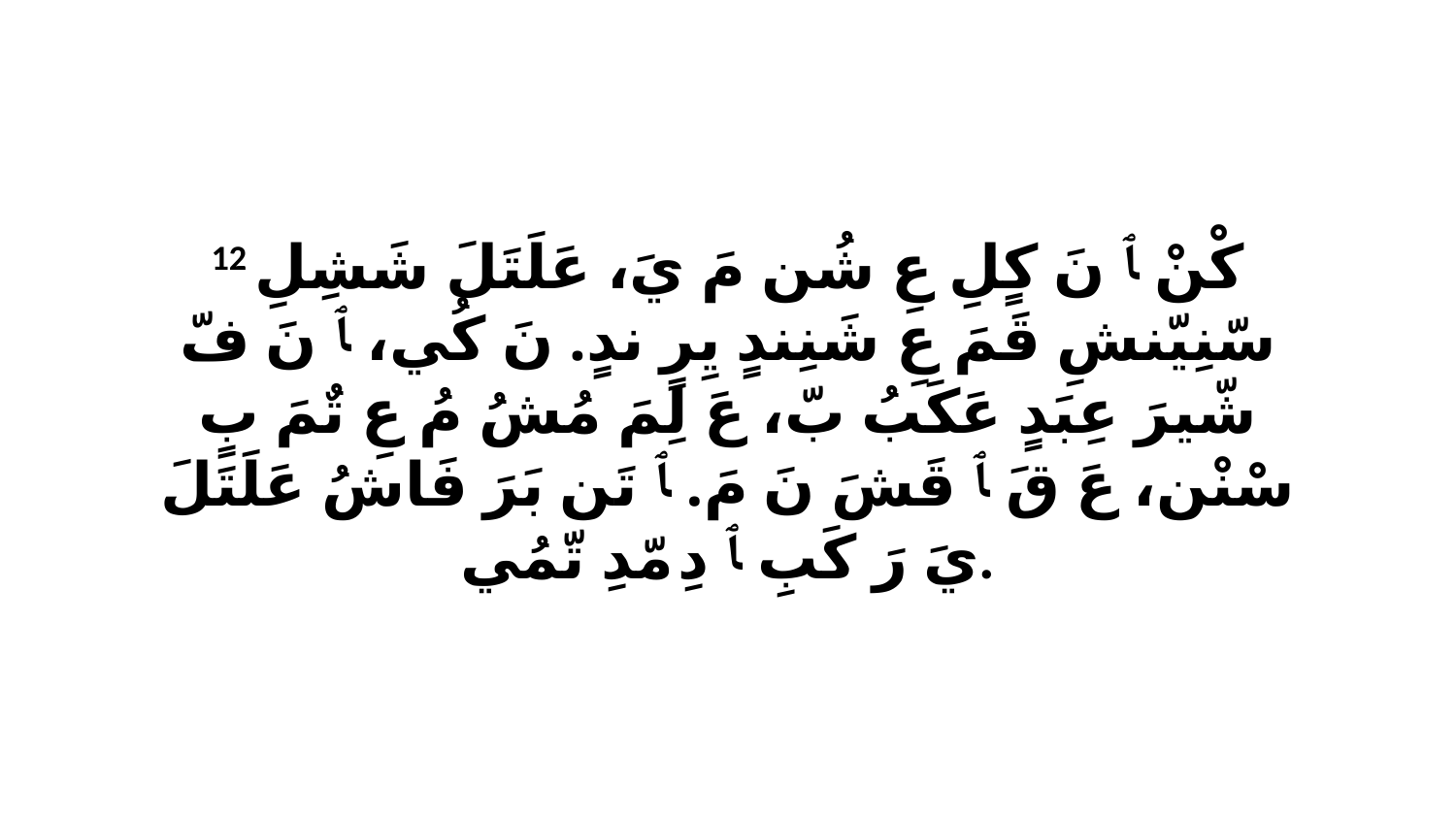

12 كْنْ ﭑ نَ كٍلِ عِ شُن مَ يَ، عَلَتَلَ شَشِلِ سّنِيّنشِ قَمَ عِ شَنِندٍ يِرٍ ندٍ. نَ كُي، ﭑ نَ فّ شّيرَ عِبَدٍ عَكَبُ بّ، عَ لِمَ مُشُ مُ عِ تٌمَ بٍ سْنْن، عَ قَ ﭑ قَشَ نَ مَ. ﭑ تَن بَرَ فَاشُ عَلَتَلَ يَ رَ كَبِ ﭑ دِ مّدِ تّمُي.